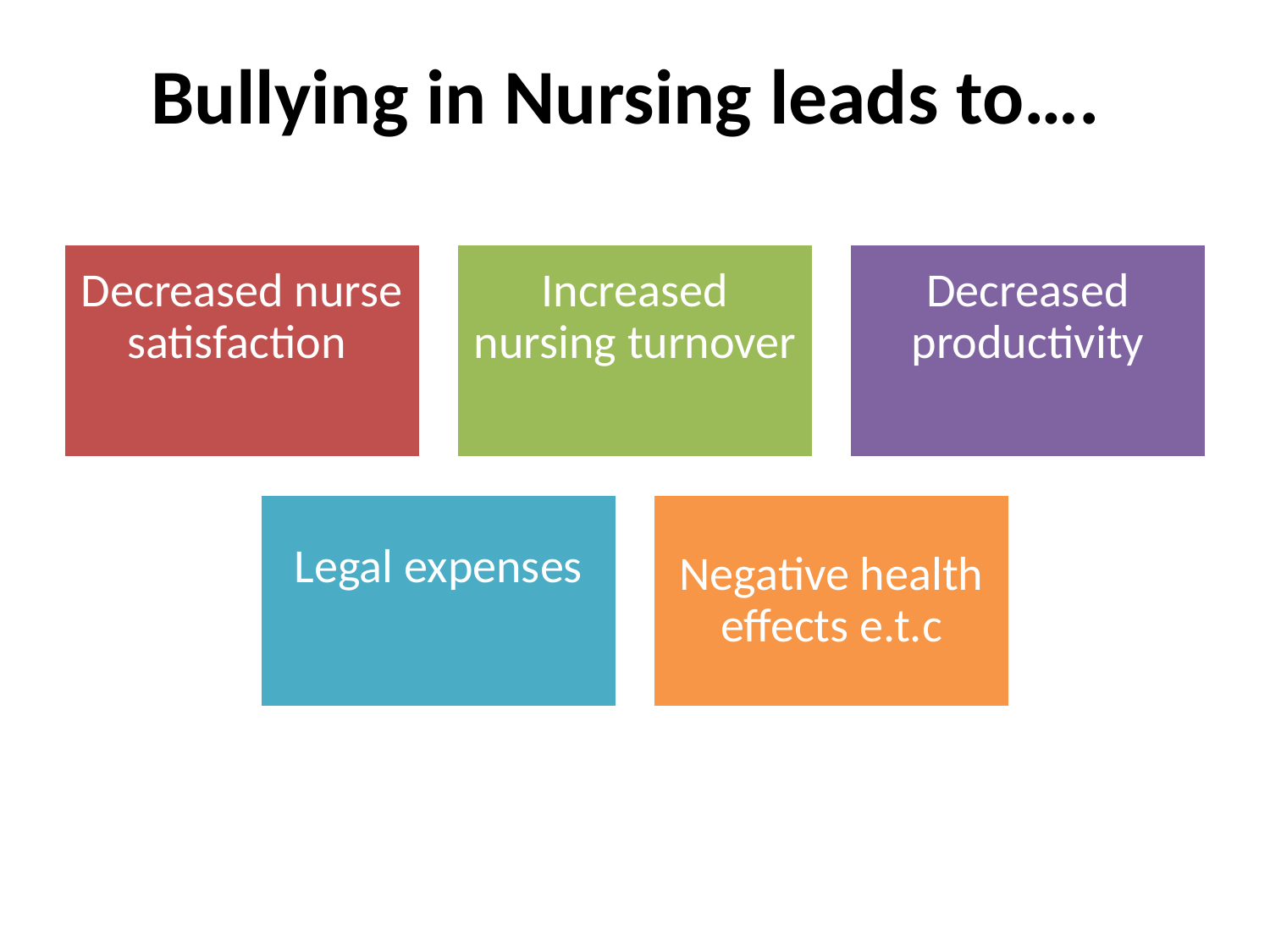

# Bullying in Nursing leads to….
Decreased nurse satisfaction

Increased nursing turnover

Decreased productivity

Legal expenses

Negative health effects e.t.c